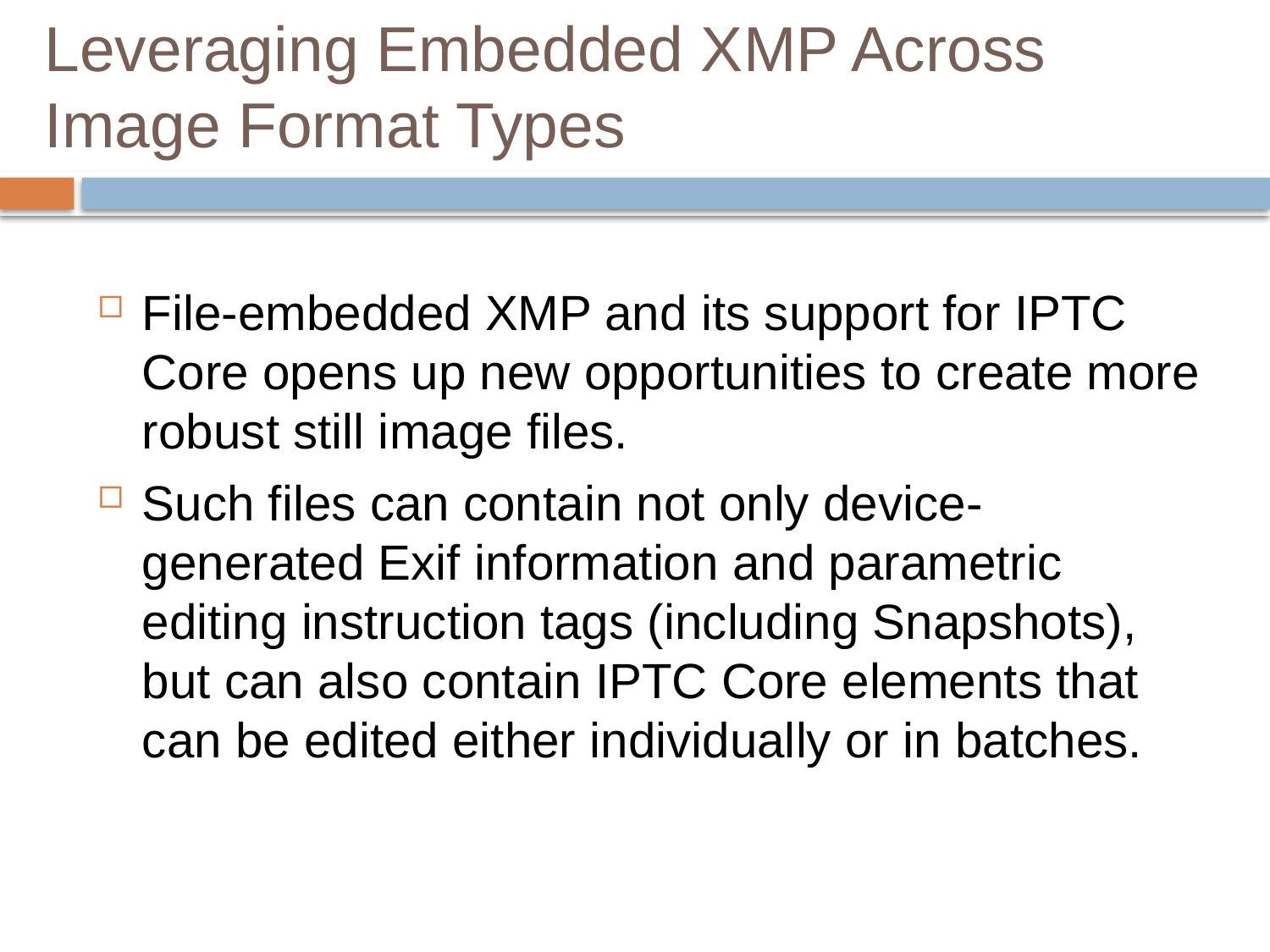

# Leveraging Embedded XMP Across Image Format Types
File-embedded XMP and its support for IPTC Core opens up new opportunities to create more robust still image files.
Such files can contain not only device-generated Exif information and parametric editing instruction tags (including Snapshots), but can also contain IPTC Core elements that can be edited either individually or in batches.